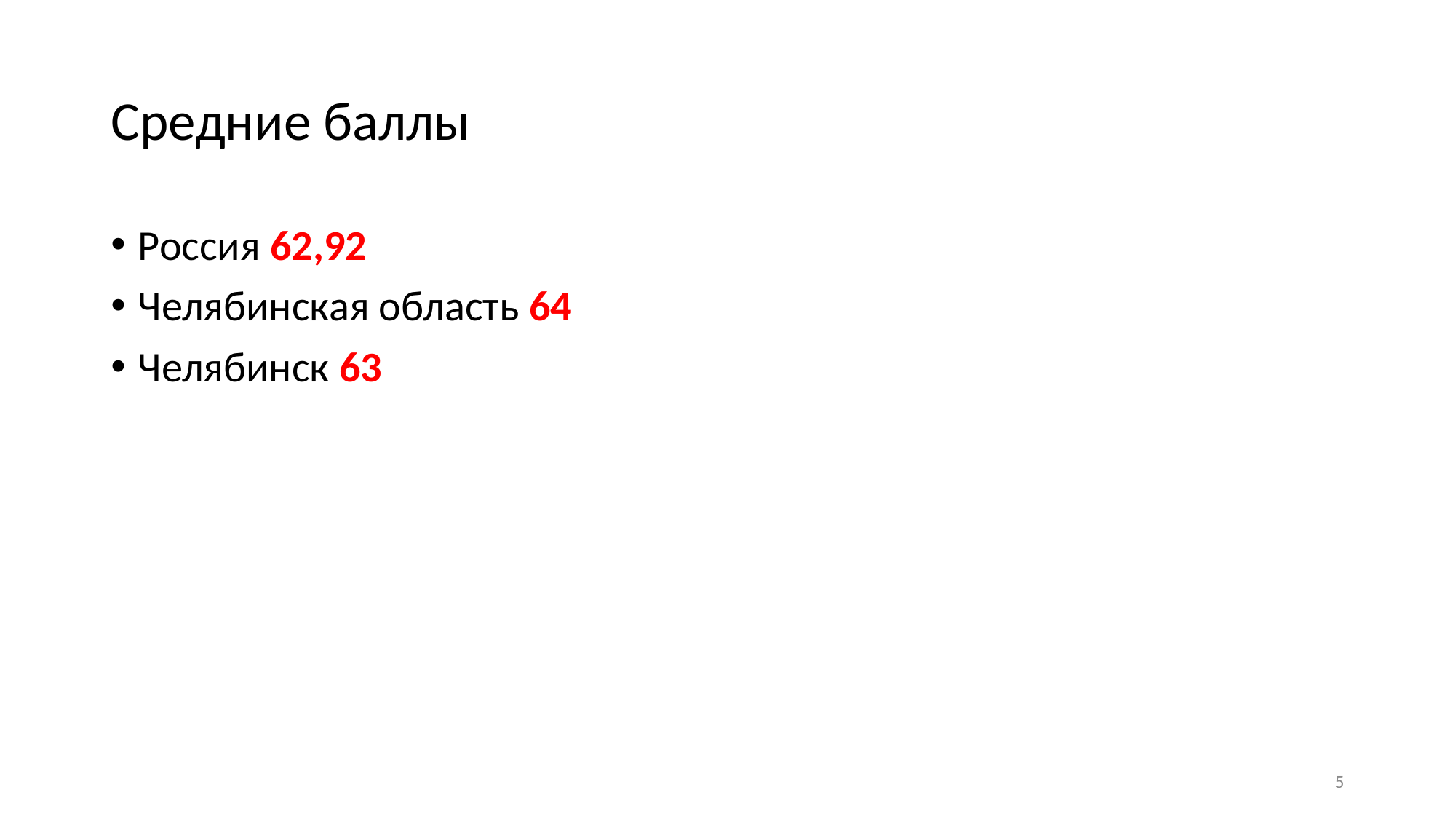

# Средние баллы
Россия 62,92
Челябинская область 64
Челябинск 63

5